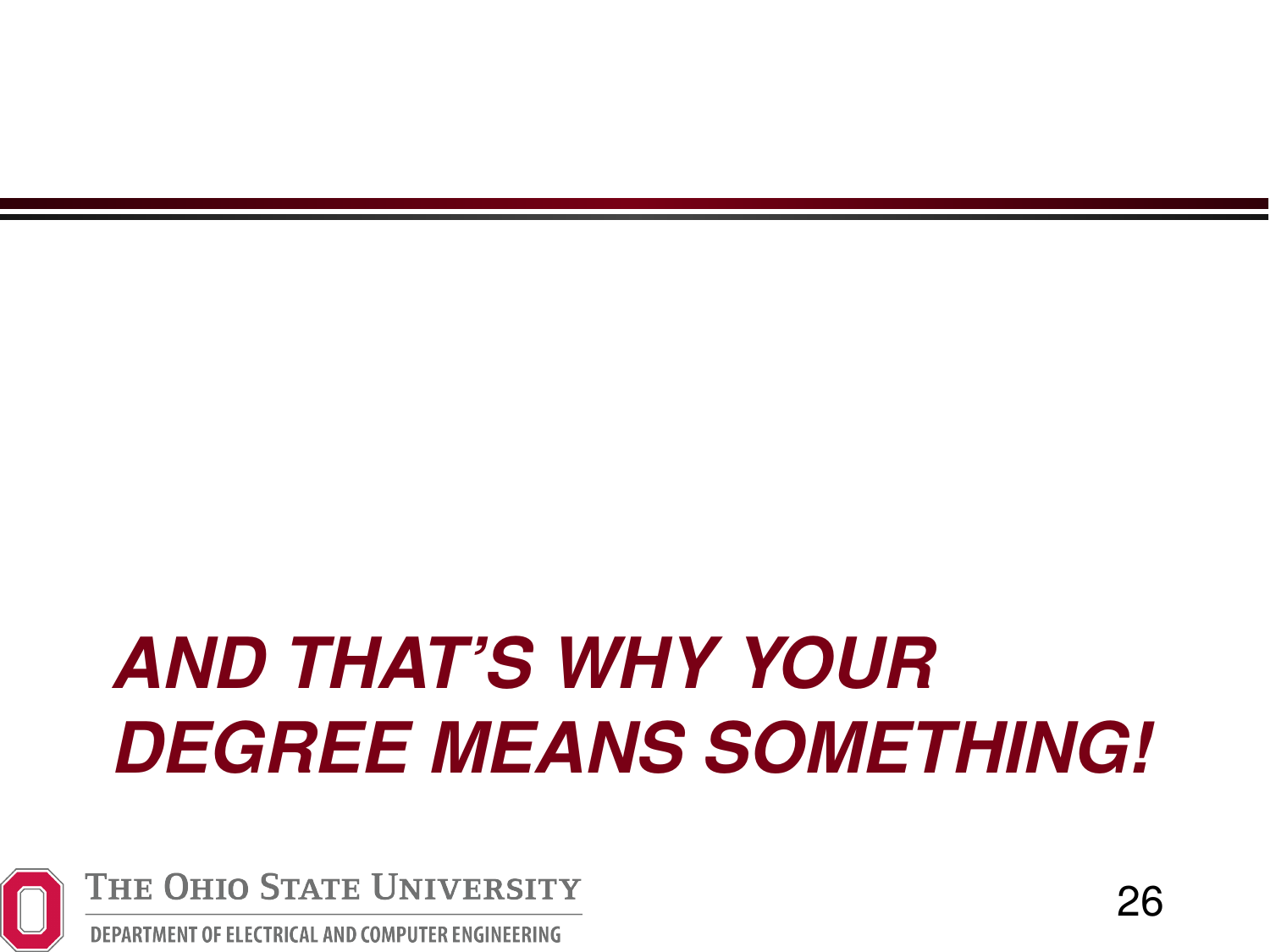

# And that’s why your degree means something!